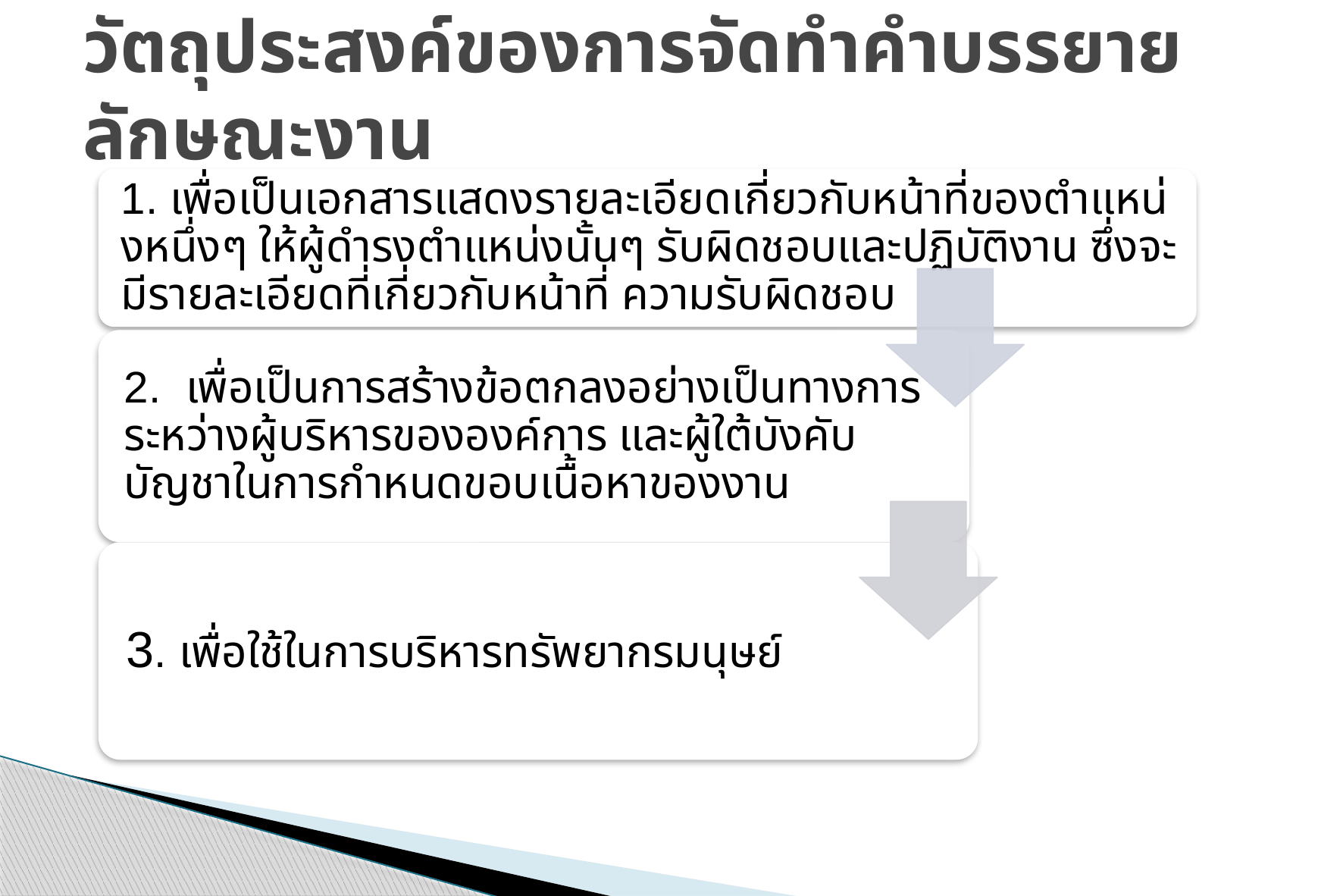

# วัตถุประสงค์ของการจัดทำคำบรรยายลักษณะงาน
1. เพื่อเป็นเอกสารแสดงรายละเอียดเกี่ยวกับหน้าที่ของตำแหน่งหนึ่งๆ ให้ผู้ดำรงตำแหน่งนั้นๆ รับผิดชอบและปฏิบัติงาน ซึ่งจะมีรายละเอียดที่เกี่ยวกับหน้าที่ ความรับผิดชอบ
2.  เพื่อเป็นการสร้างข้อตกลงอย่างเป็นทางการระหว่างผู้บริหารขององค์การ และผู้ใต้บังคับบัญชาในการกำหนดขอบเนื้อหาของงาน
3. เพื่อใช้ในการบริหารทรัพยากรมนุษย์